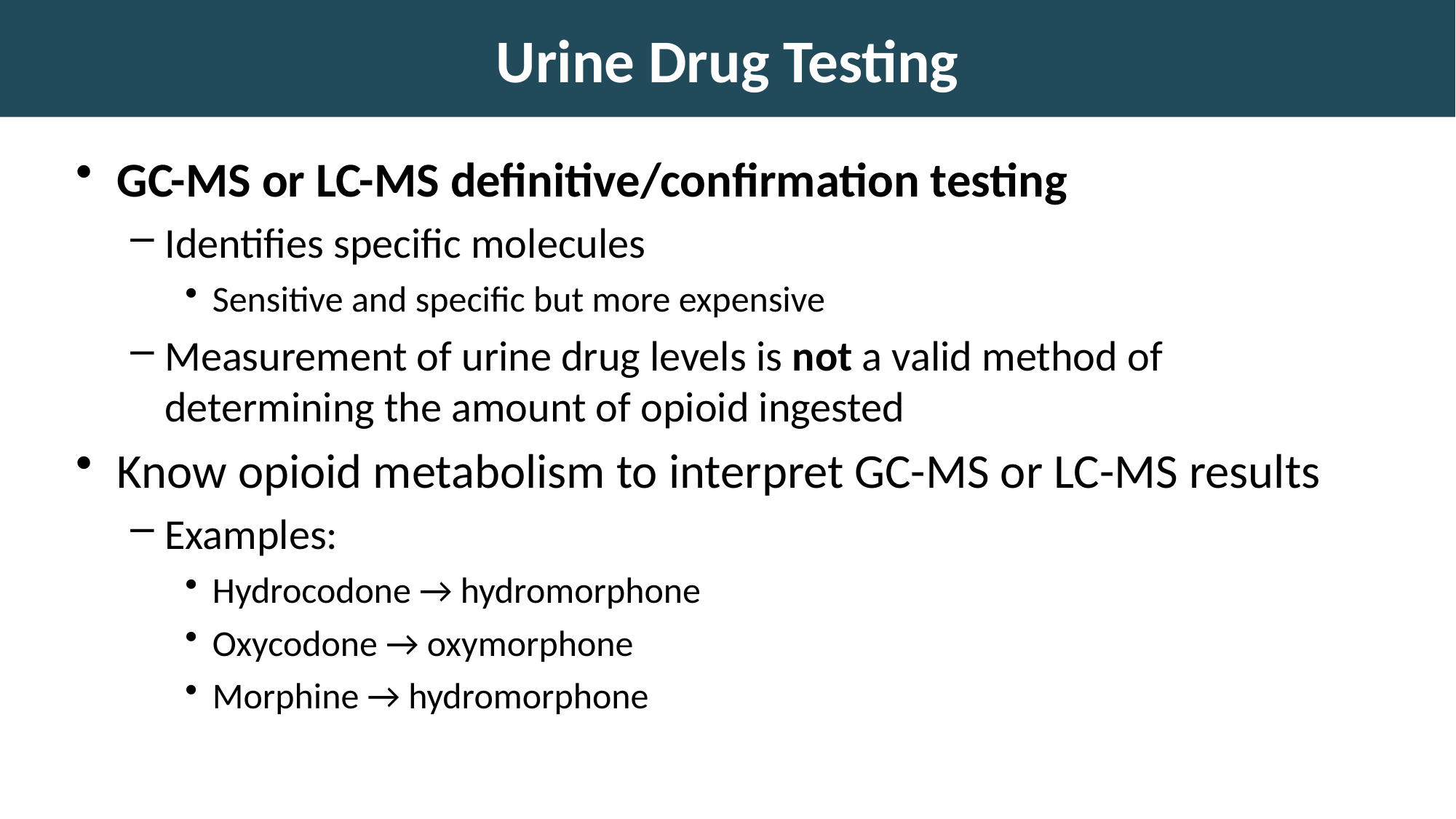

# Urine Drug Testing
GC-MS or LC-MS definitive/confirmation testing
Identifies specific molecules
Sensitive and specific but more expensive
Measurement of urine drug levels is not a valid method of determining the amount of opioid ingested
Know opioid metabolism to interpret GC-MS or LC-MS results
Examples:
Hydrocodone → hydromorphone
Oxycodone → oxymorphone
Morphine → hydromorphone